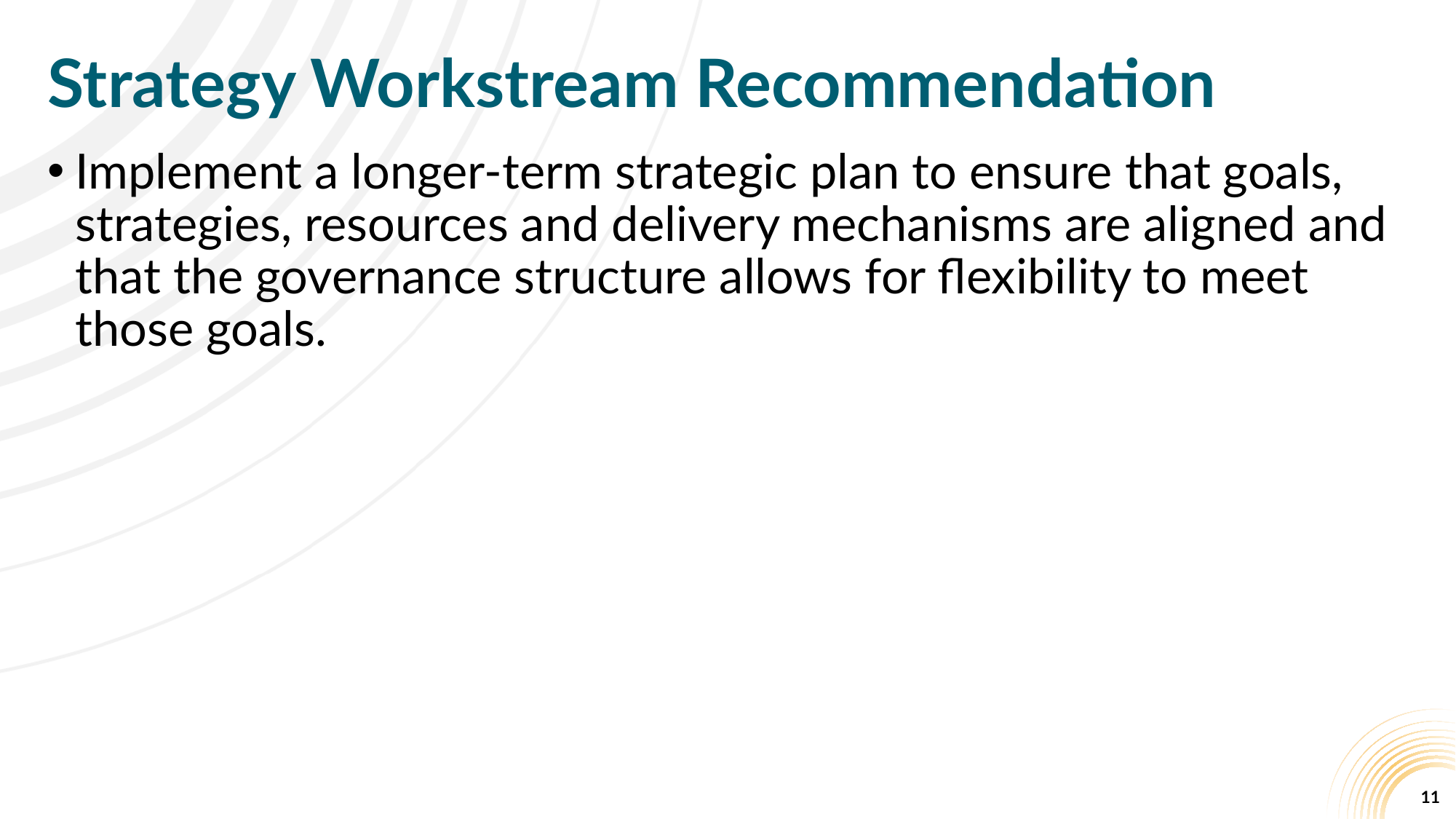

# Strategy Workstream Recommendation
Implement a longer-term strategic plan to ensure that goals, strategies, resources and delivery mechanisms are aligned and that the governance structure allows for flexibility to meet those goals.
11